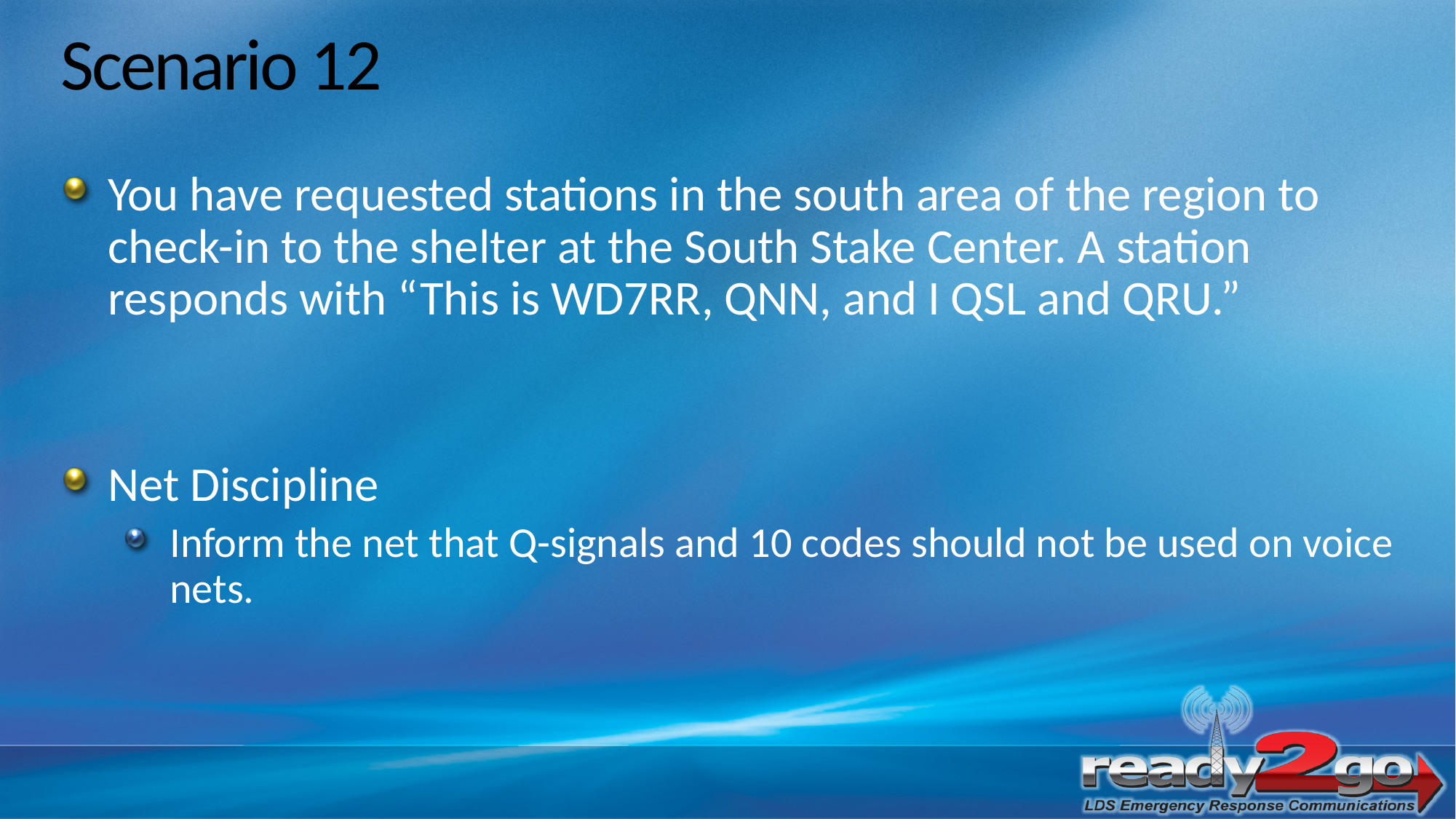

# Scenario 12
You have requested stations in the south area of the region to check-in to the shelter at the South Stake Center. A station responds with “This is WD7RR, QNN, and I QSL and QRU.”

Net Discipline
Inform the net that Q-signals and 10 codes should not be used on voice nets.